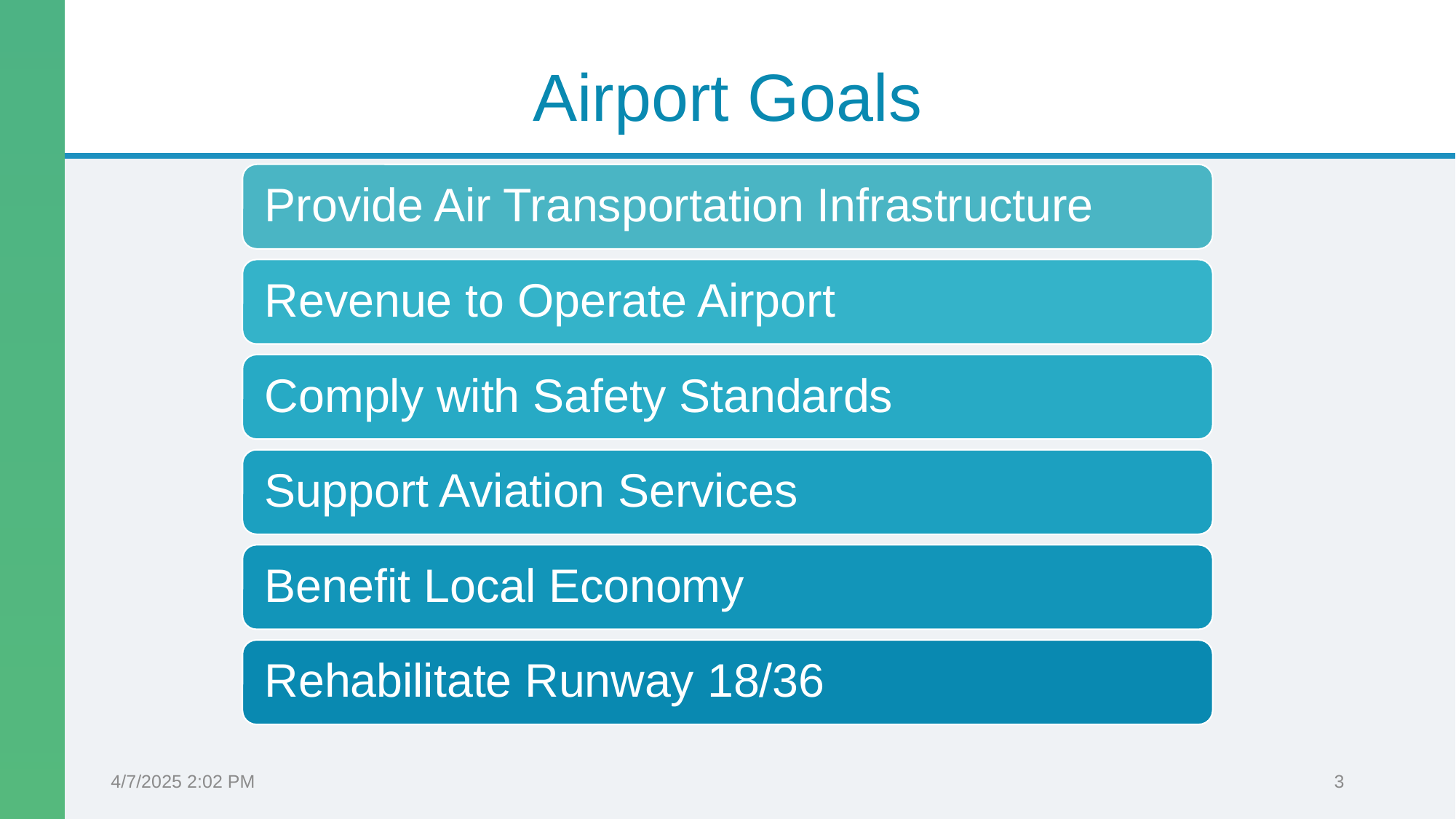

# Airport Goals
Provide Air Transportation Infrastructure
Revenue to Operate Airport
Comply with Safety Standards
Support Aviation Services
Benefit Local Economy
Rehabilitate Runway 18/36

4/7/2025 2:02 PM
3